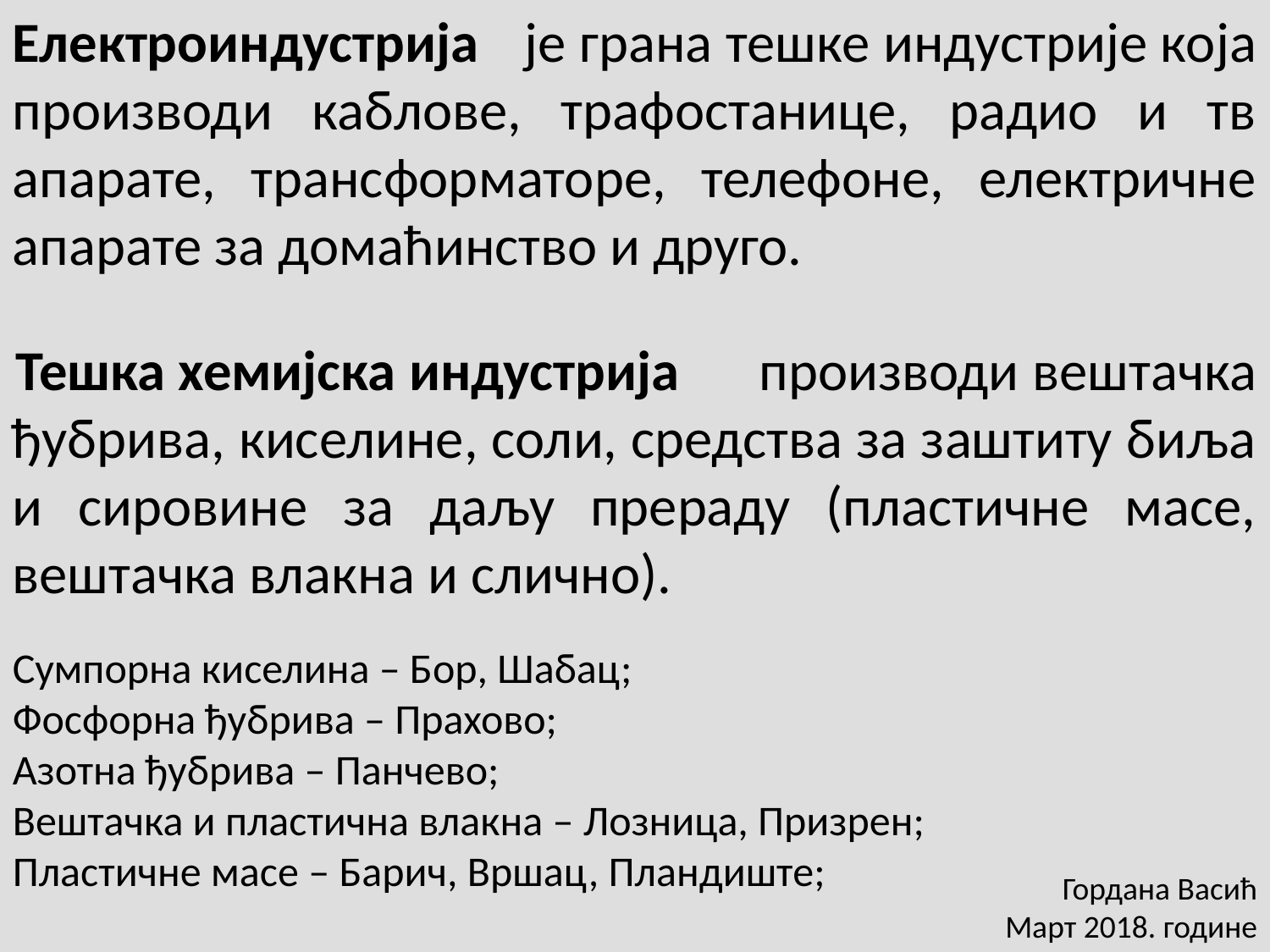

Електроиндустрија
                                       је грана тешке индустрије која производи каблове, трафостанице, радио и тв апарате, трансформаторе, телефоне, електричне апарате за домаћинство и друго.
Тешка хемијска индустрија
                                                      производи вештачка ђубрива, киселине, соли, средства за заштиту биља и сировине за даљу прераду (пластичне масе, вештачка влакна и слично).
Сумпорна киселина – Бор, Шабац;
Фосфорна ђубрива – Прахово;
Азотна ђубрива – Панчево;
Вештачка и пластична влакна – Лозница, Призрен;
Пластичне масе – Барич, Вршац, Пландиште;
Гордана Васић
Март 2018. године